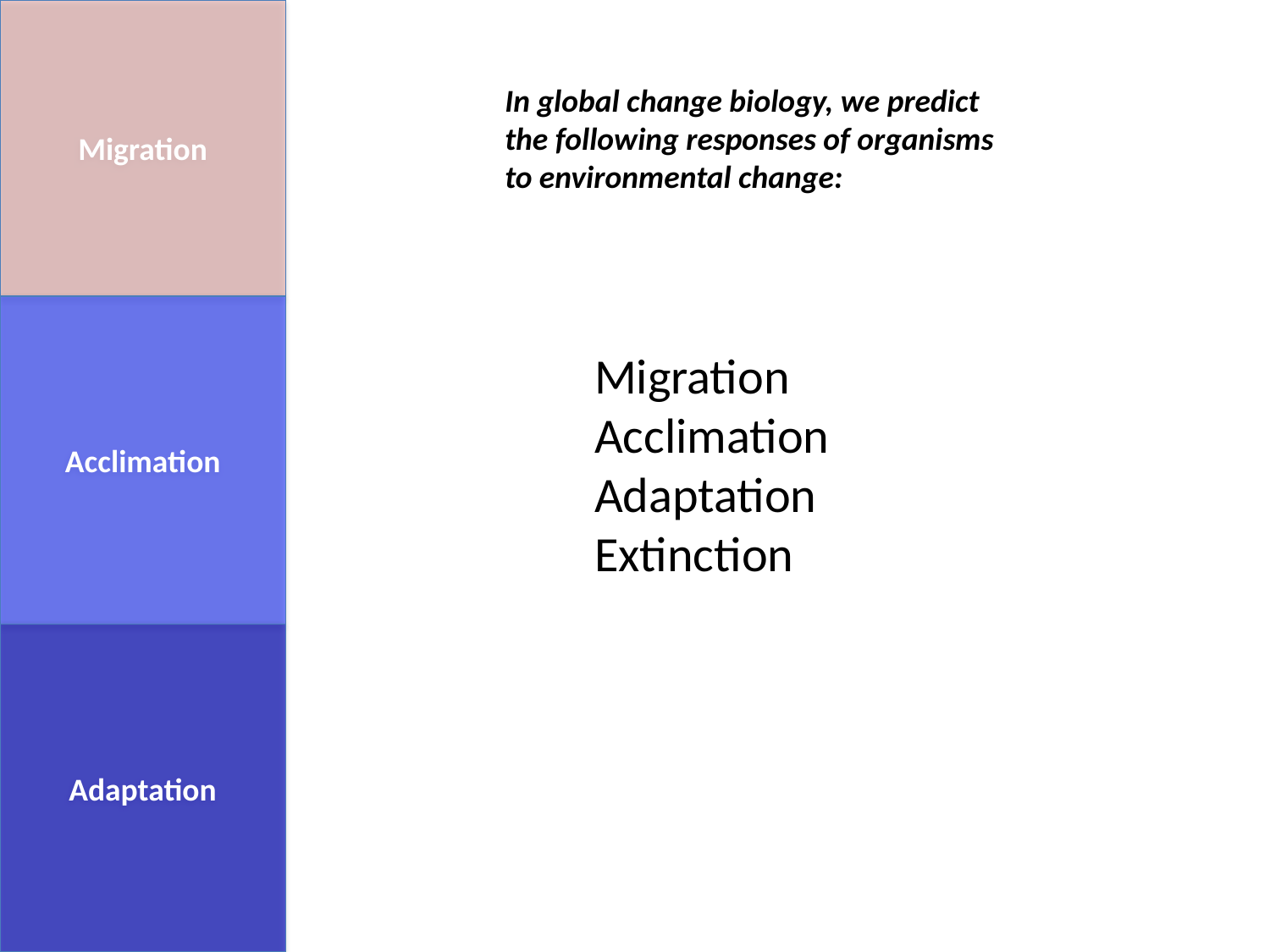

Migration
Acclimation
Adaptation
In global change biology, we predict
the following responses of organisms
to environmental change:
Migration
Acclimation
Adaptation
Extinction